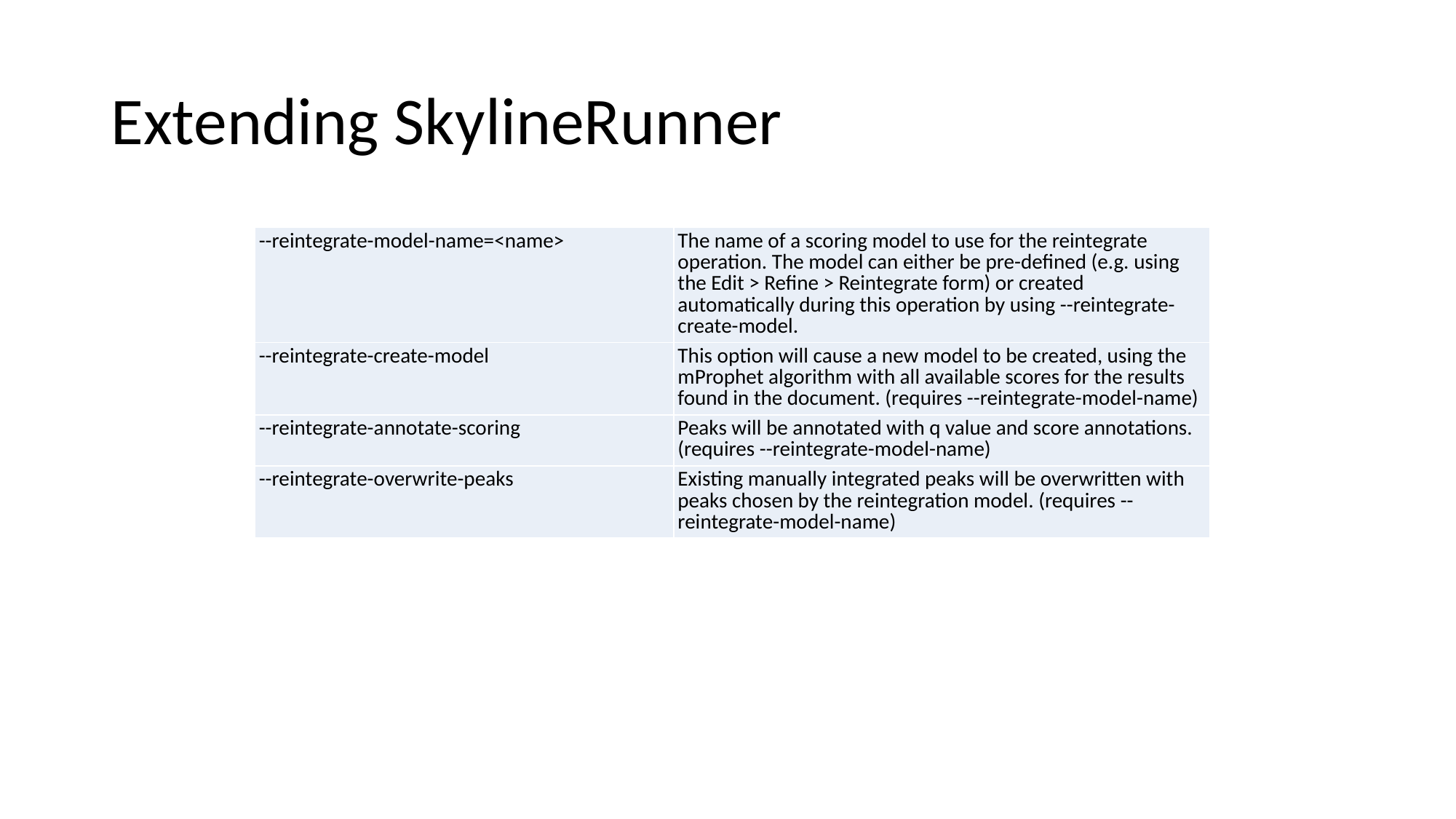

# Extending SkylineRunner
| --reintegrate-model-name=<name> | The name of a scoring model to use for the reintegrate operation. The model can either be pre-defined (e.g. using the Edit > Refine > Reintegrate form) or created automatically during this operation by using --reintegrate-create-model. |
| --- | --- |
| --reintegrate-create-model | This option will cause a new model to be created, using the mProphet algorithm with all available scores for the results found in the document. (requires --reintegrate-model-name) |
| --reintegrate-annotate-scoring | Peaks will be annotated with q value and score annotations. (requires --reintegrate-model-name) |
| --reintegrate-overwrite-peaks | Existing manually integrated peaks will be overwritten with peaks chosen by the reintegration model. (requires --reintegrate-model-name) |